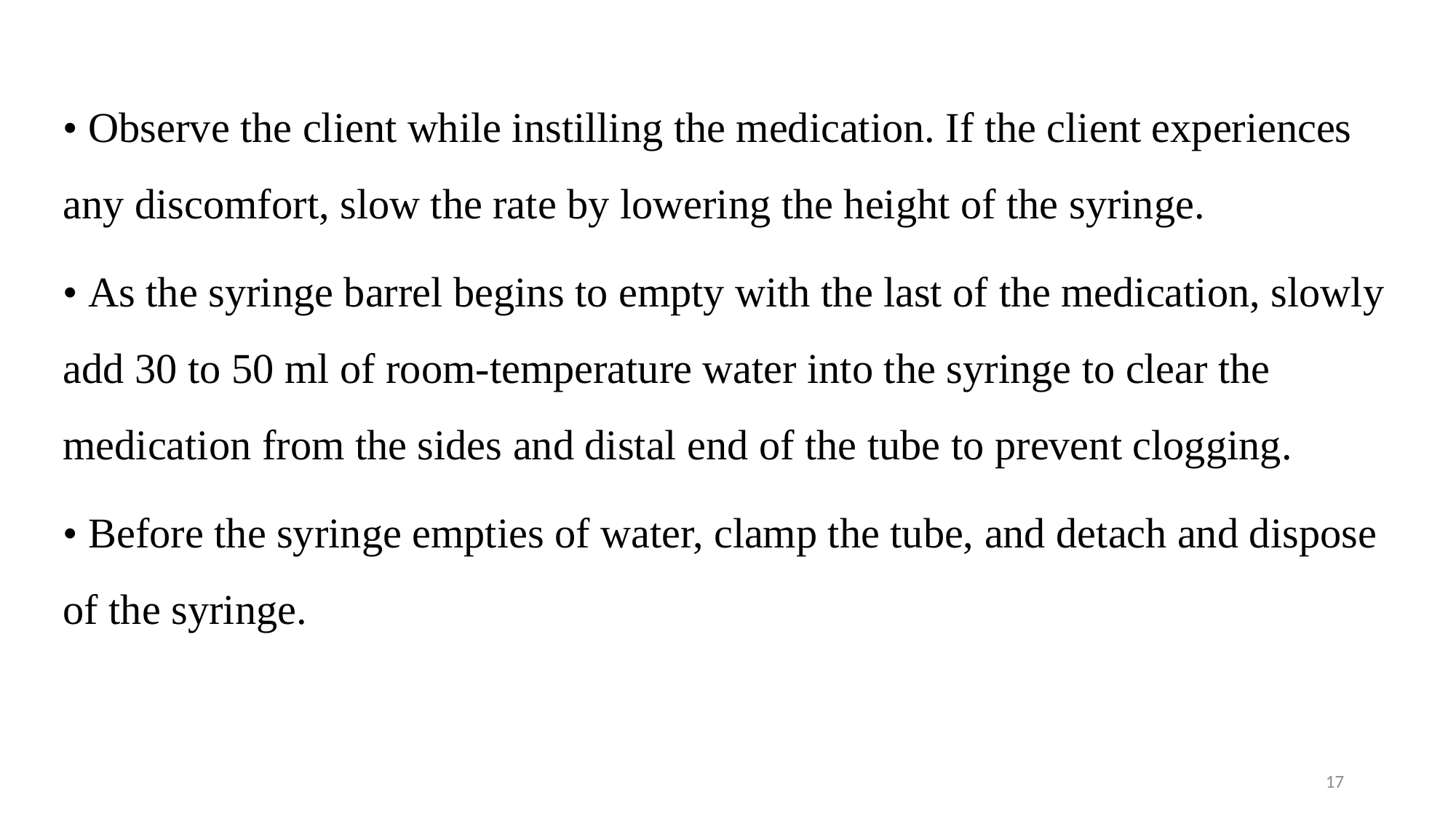

• Observe the client while instilling the medication. If the client experiences any discomfort, slow the rate by lowering the height of the syringe.
• As the syringe barrel begins to empty with the last of the medication, slowly add 30 to 50 ml of room-temperature water into the syringe to clear the medication from the sides and distal end of the tube to prevent clogging.
• Before the syringe empties of water, clamp the tube, and detach and dispose of the syringe.

17